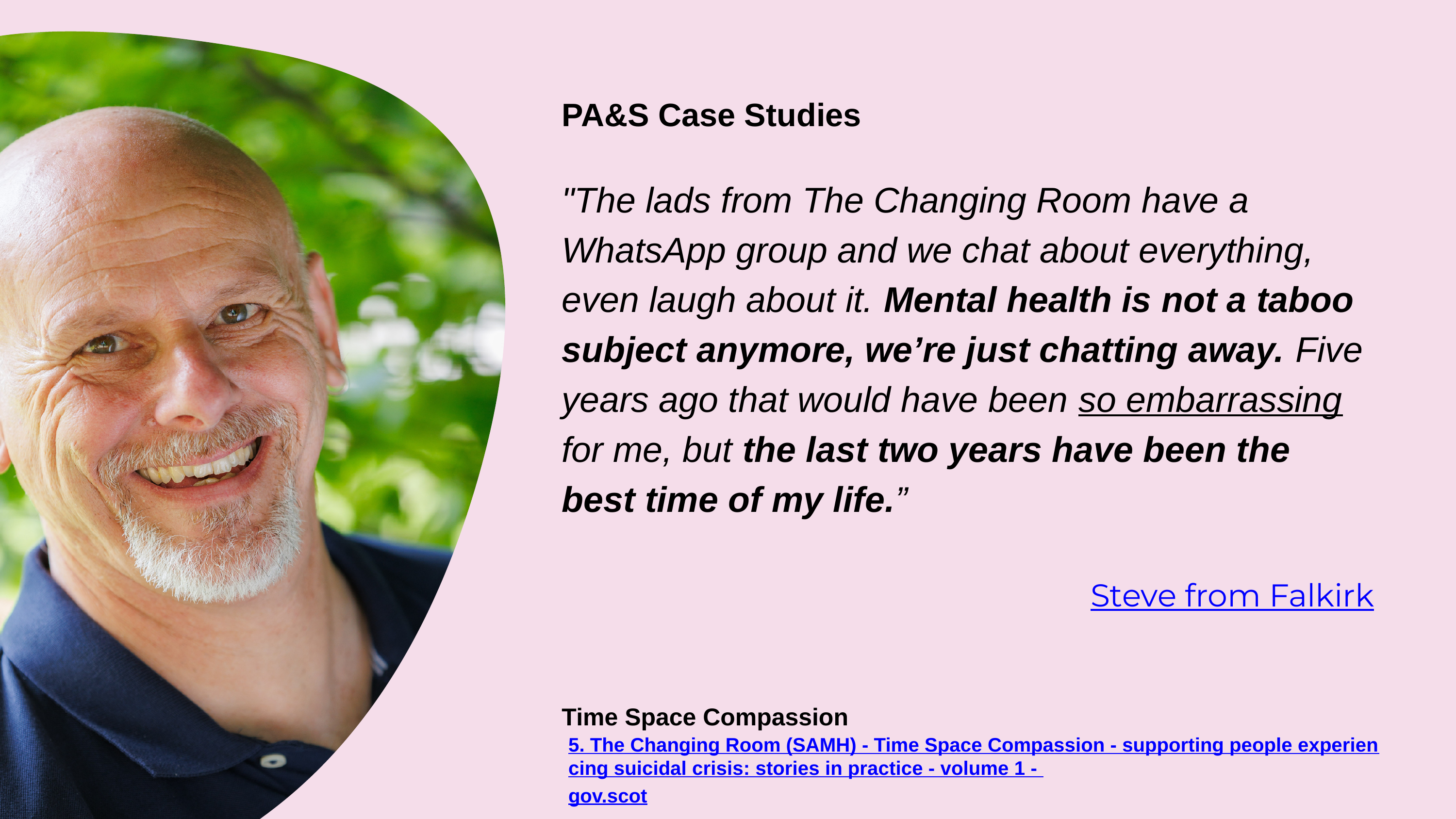

PA&S Case Studies
"The lads from The Changing Room have a WhatsApp group and we chat about everything, even laugh about it. Mental health is not a taboo subject anymore, we’re just chatting away. Five years ago that would have been so embarrassing for me, but the last two years have been the best time of my life.”
Steve from Falkirk
Time Space Compassion
5. The Changing Room (SAMH) - Time Space Compassion - supporting people experiencing suicidal crisis: stories in practice - volume 1 - gov.scot